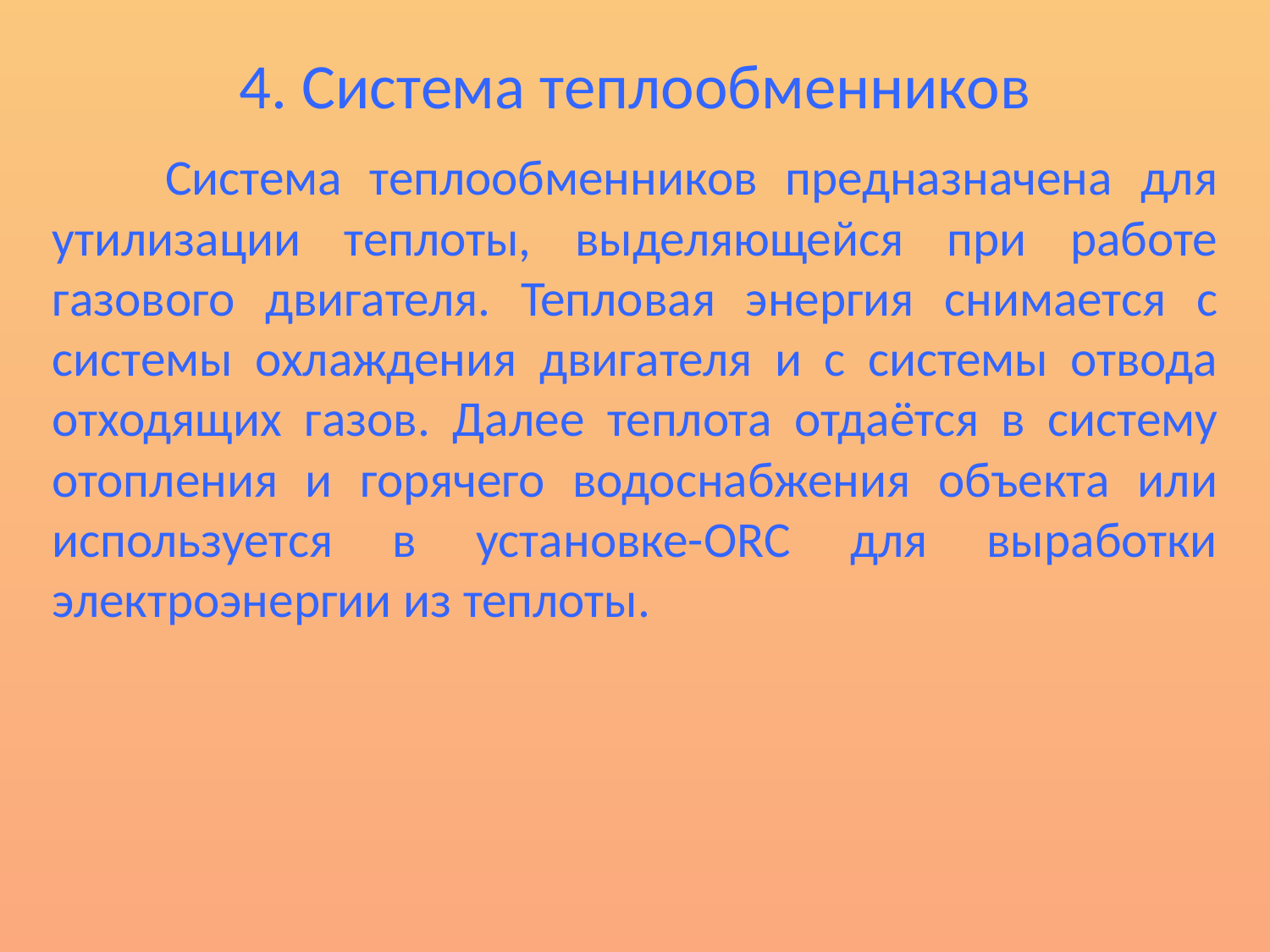

# 4. Система теплообменников
	Система теплообменников предназначена для утилизации теплоты, выделяющейся при работе газового двигателя. Тепловая энергия снимается с системы охлаждения двигателя и с системы отвода отходящих газов. Далее теплота отдаётся в систему отопления и горячего водоснабжения объекта или используется в установке-ORC для выработки электроэнергии из теплоты.